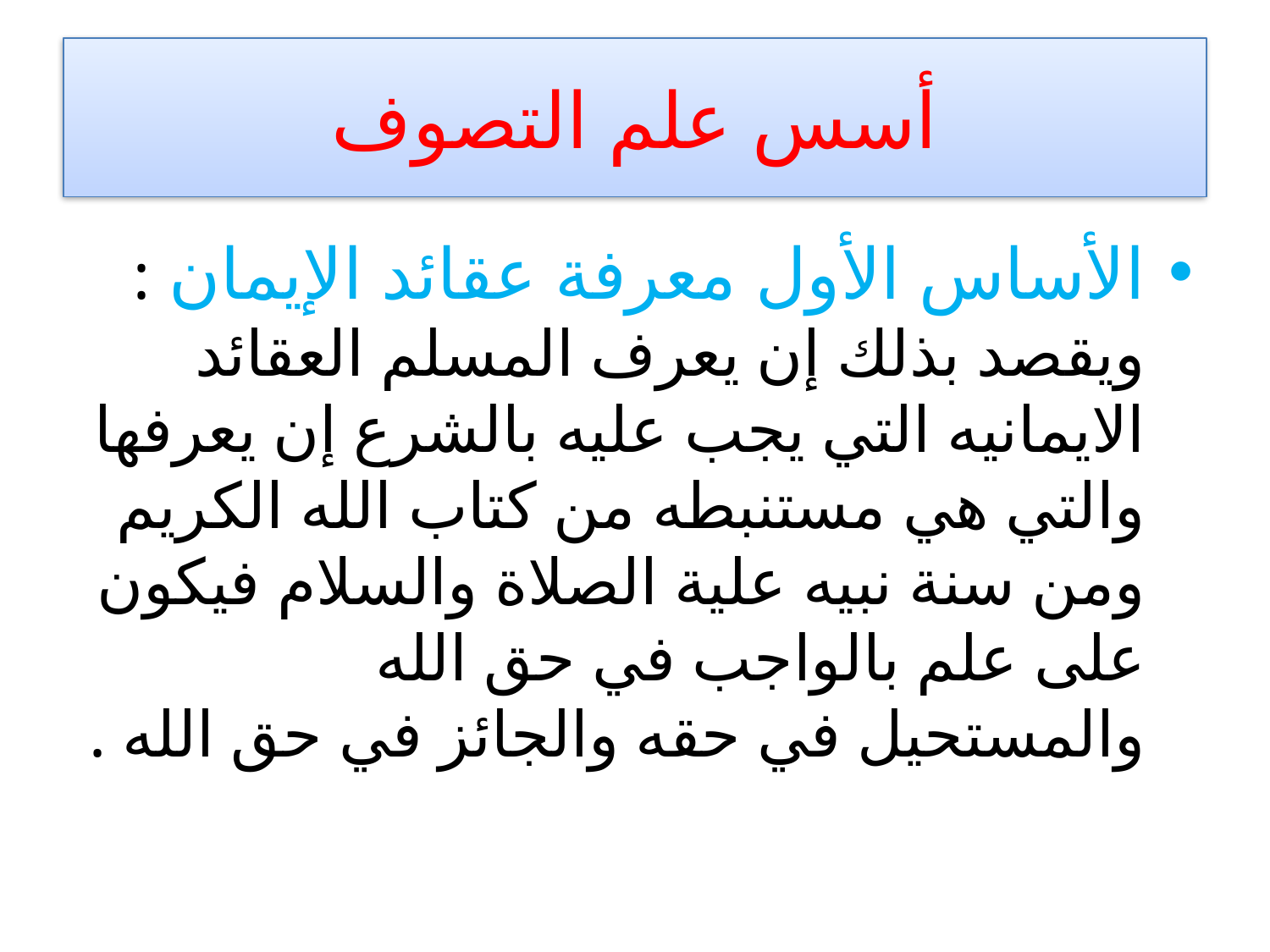

# أسس علم التصوف
الأساس الأول معرفة عقائد الإيمان : ويقصد بذلك إن يعرف المسلم العقائد الايمانيه التي يجب عليه بالشرع إن يعرفها والتي هي مستنبطه من كتاب الله الكريم ومن سنة نبيه علية الصلاة والسلام فيكون على علم بالواجب في حق الله والمستحيل في حقه والجائز في حق الله .